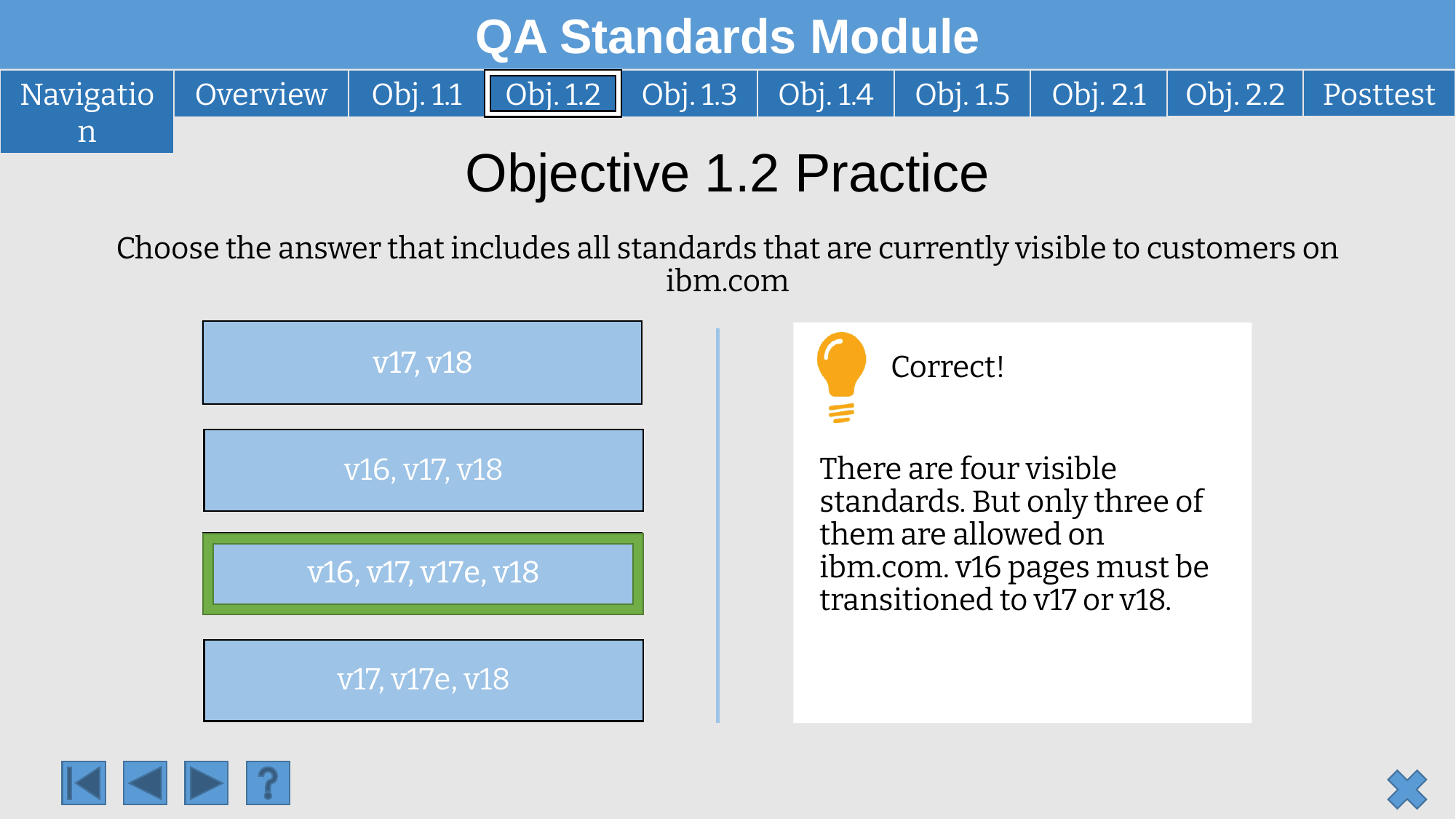

# Objective 1.2 Practice
Choose the answer that includes all standards that are currently visible to customers on ibm.com

v17, v18
v17, v18
Correct!

v16, v17, v18
There are four visible standards. But only three of them are allowed on ibm.com. v16 pages must be transitioned to v17 or v18.

v16, v17, v17e, v18
v16, v17, v17e, v18

v17, v17e, v18